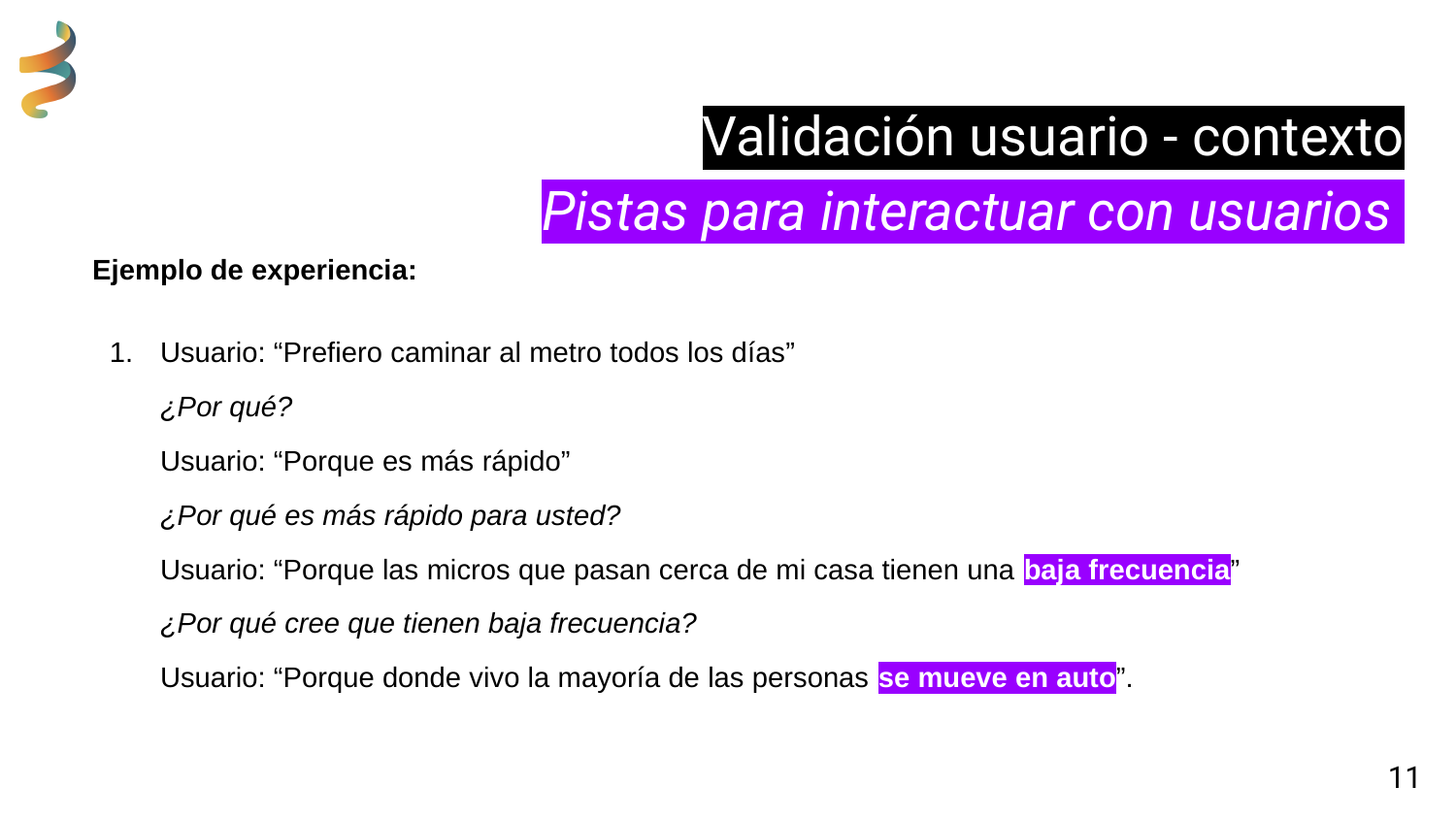

Validación usuario - contexto
Pistas para interactuar con usuarios
Ejemplo de experiencia:
Usuario: “Prefiero caminar al metro todos los días”
¿Por qué?
Usuario: “Porque es más rápido”
¿Por qué es más rápido para usted?
Usuario: “Porque las micros que pasan cerca de mi casa tienen una baja frecuencia”
¿Por qué cree que tienen baja frecuencia?
Usuario: “Porque donde vivo la mayoría de las personas se mueve en auto”.